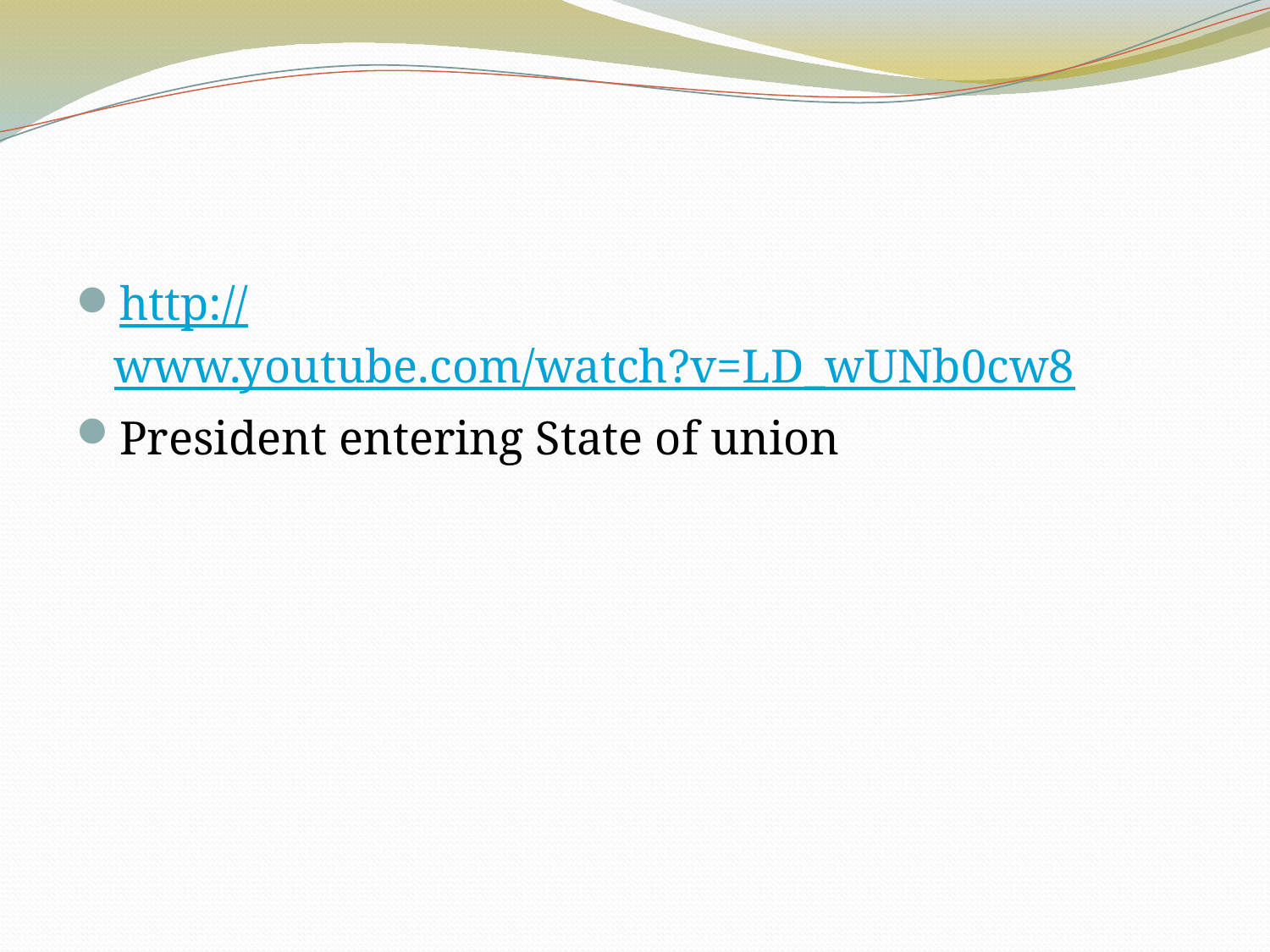

#
http://www.youtube.com/watch?v=LD_wUNb0cw8
President entering State of union